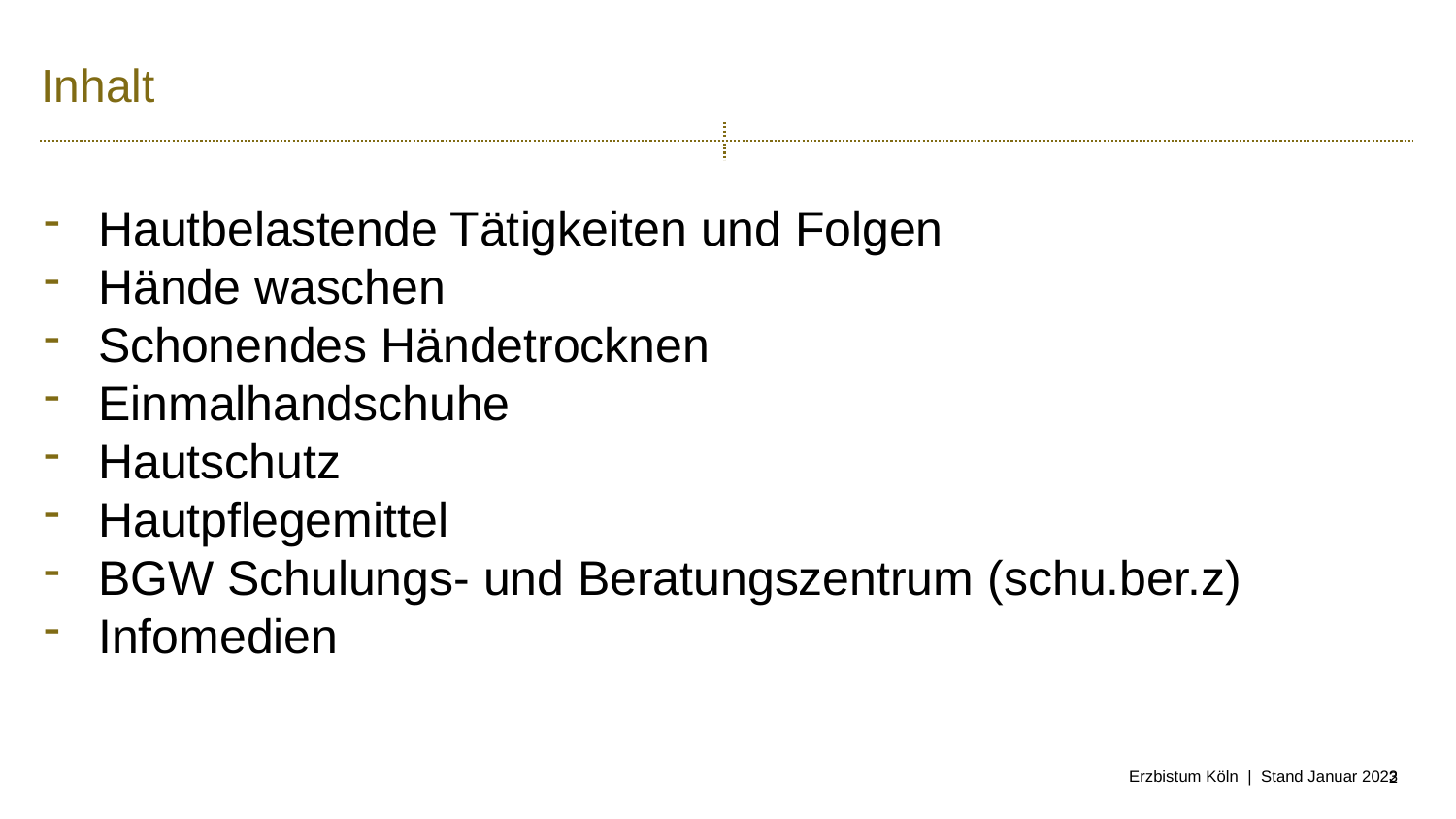

Inhalt

Hautbelastende Tätigkeiten und Folgen
Hände waschen
Schonendes Händetrocknen
Einmalhandschuhe
Hautschutz
Hautpflegemittel
BGW Schulungs- und Beratungszentrum (schu.ber.z)
Infomedien